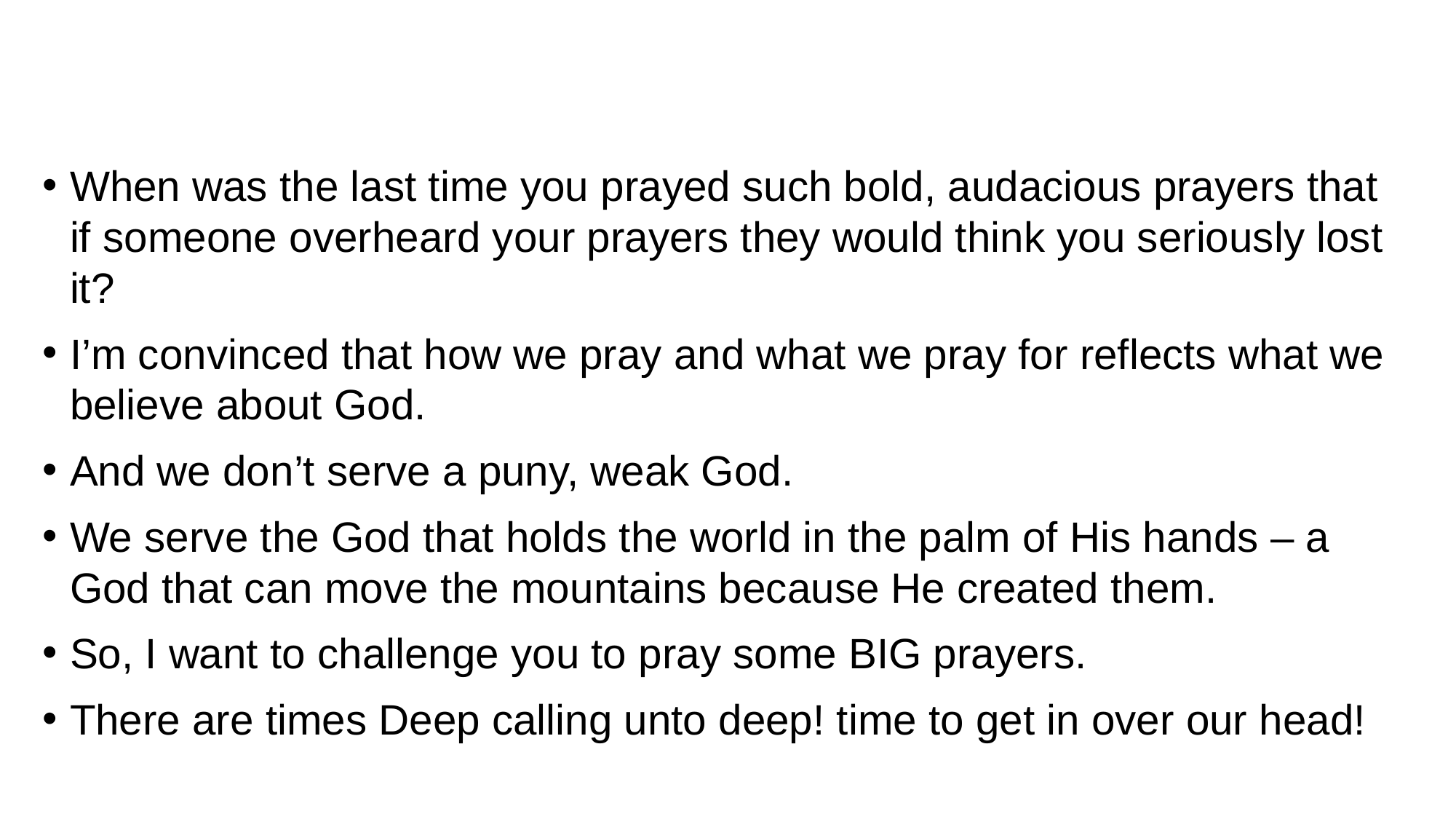

#
When was the last time you prayed such bold, audacious prayers that if someone overheard your prayers they would think you seriously lost it?
I’m convinced that how we pray and what we pray for reflects what we believe about God.
And we don’t serve a puny, weak God.
We serve the God that holds the world in the palm of His hands – a God that can move the mountains because He created them.
So, I want to challenge you to pray some BIG prayers.
There are times Deep calling unto deep! time to get in over our head!